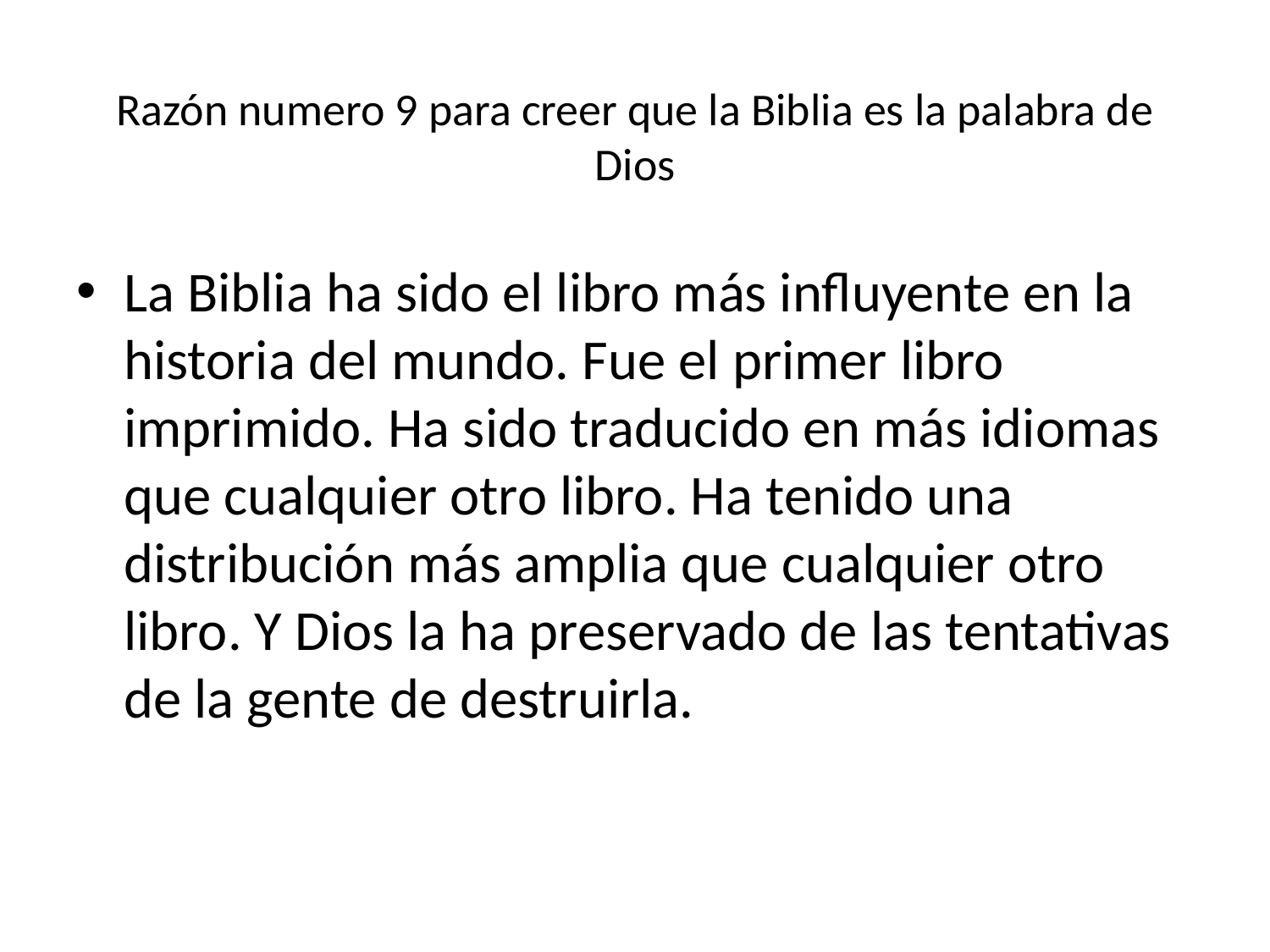

# Razón numero 9 para creer que la Biblia es la palabra de Dios
La Biblia ha sido el libro más influyente en la historia del mundo. Fue el primer libro imprimido. Ha sido traducido en más idiomas que cualquier otro libro. Ha tenido una distribución más amplia que cualquier otro libro. Y Dios la ha preservado de las tentativas de la gente de destruirla.